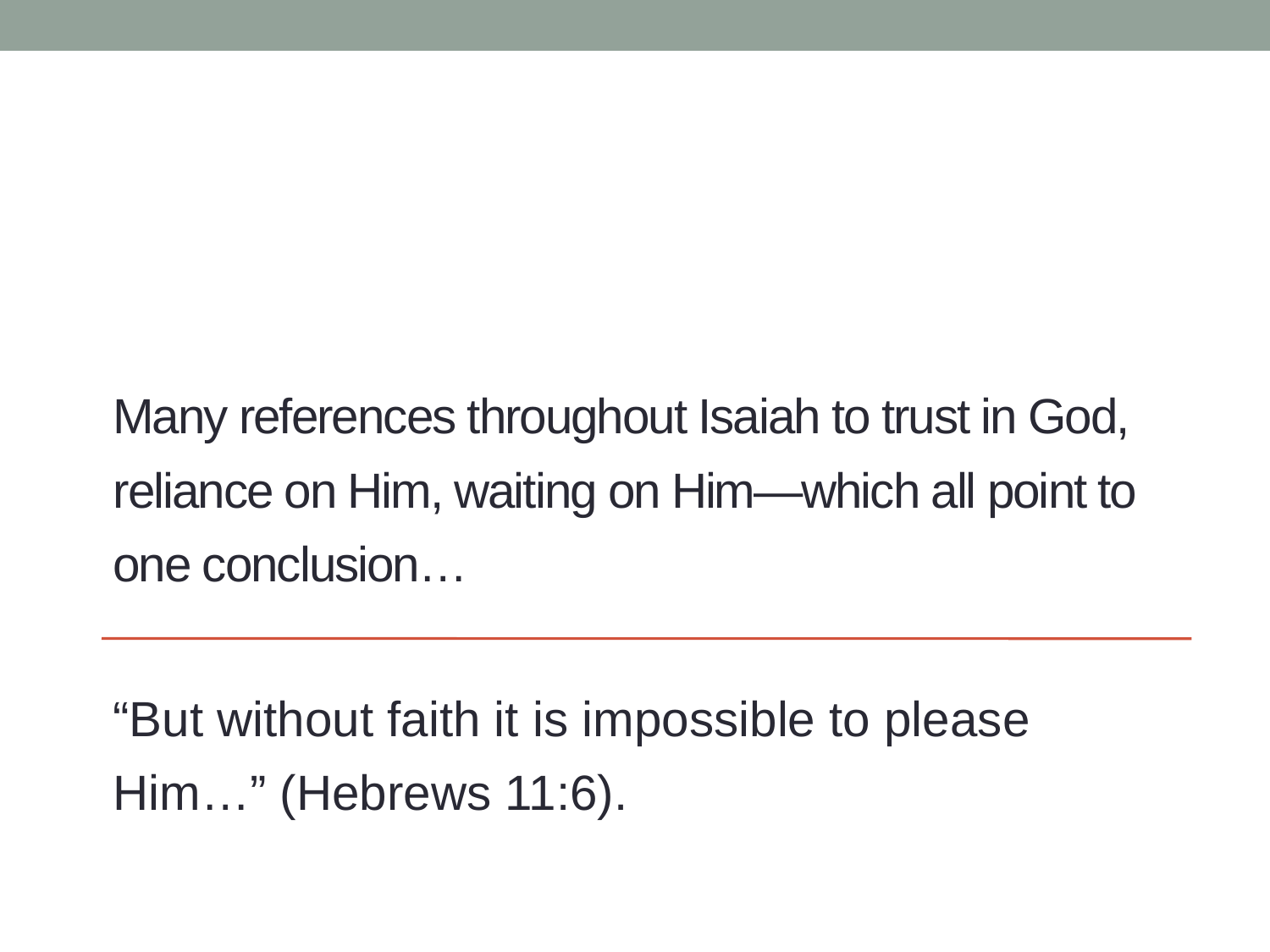

# Many references throughout Isaiah to trust in God, reliance on Him, waiting on Him—which all point to one conclusion…
“But without faith it is impossible to please Him…” (Hebrews 11:6).